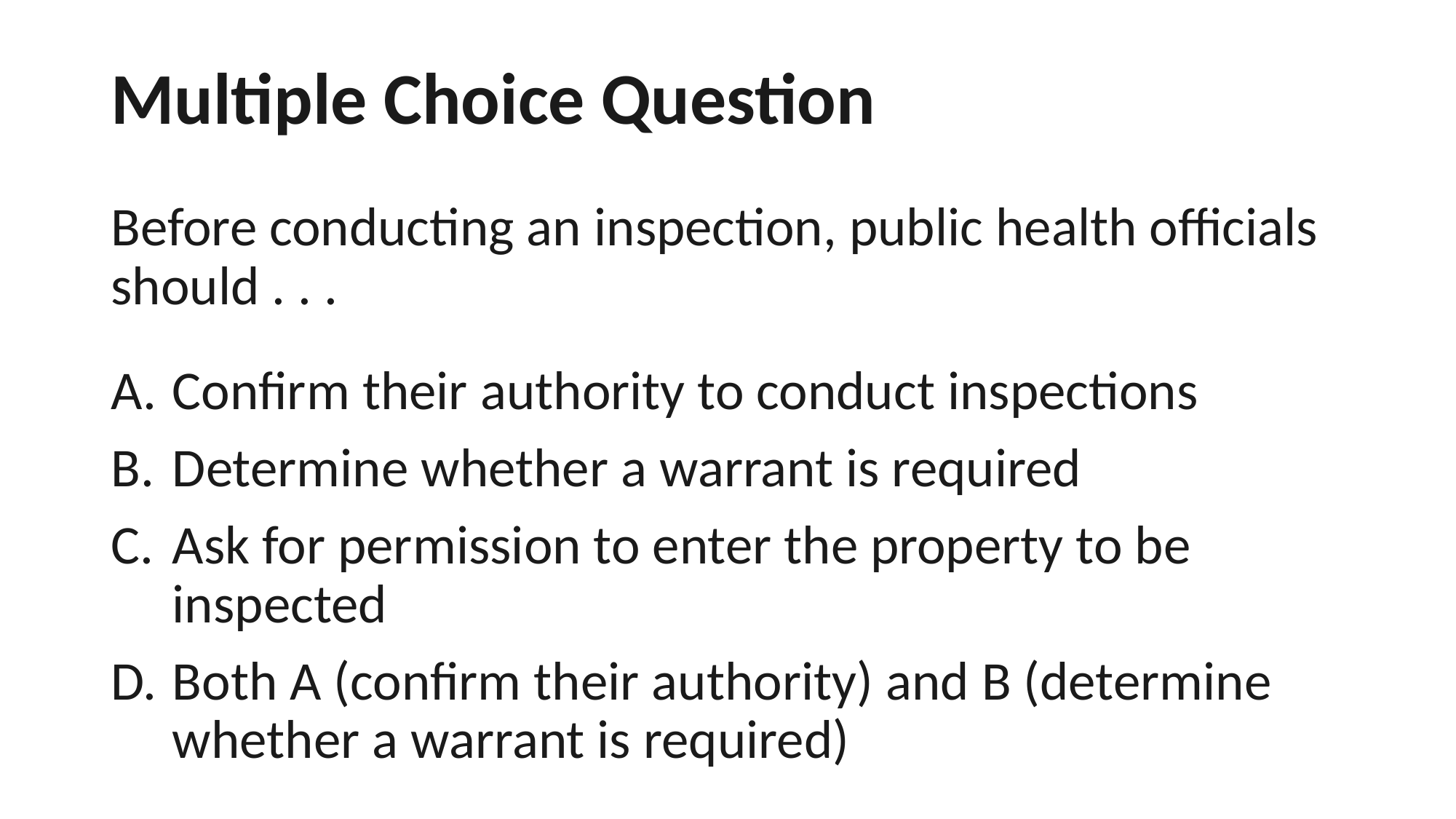

# Multiple Choice Question Before conducting an inspection, public health officials should . . .

Confirm their authority to conduct inspections
Determine whether a warrant is required
Ask for permission to enter the property to be inspected
Both A (confirm their authority) and B (determine whether a warrant is required)